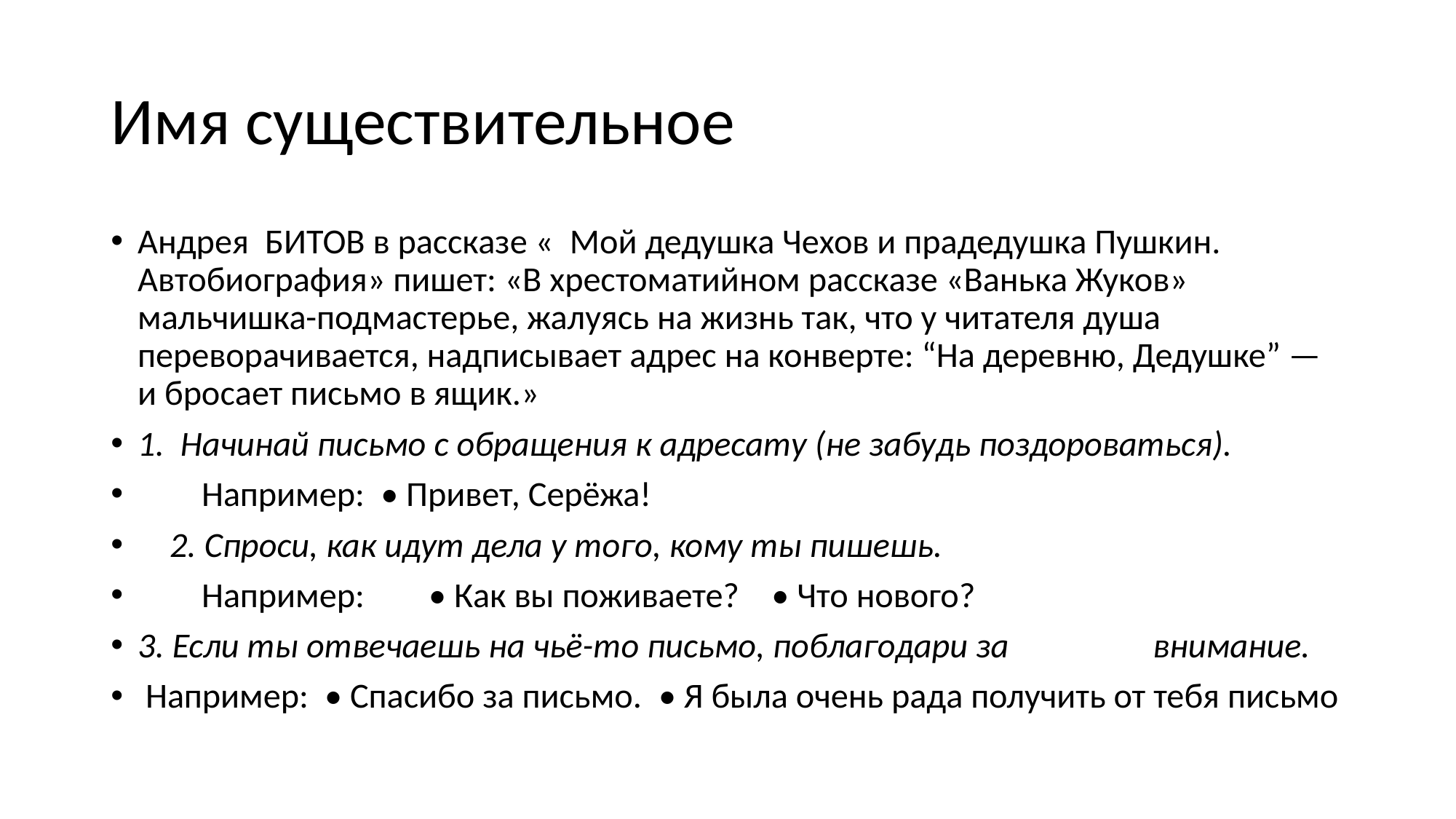

# Имя существительное
Андрея  БИТОВ в рассказе «  Мой дедушка Чехов и прадедушка Пушкин. Автобиография» пишет: «В хрестоматийном рассказе «Ванька Жуков» мальчишка-подмастерье, жалуясь на жизнь так, что у читателя душа переворачивается, надписывает адрес на конверте: “На деревню, Дедушке” — и бросает письмо в ящик.»
1.  Начинай письмо с обращения к адресату (не забудь поздороваться).
        Например:  • Привет, Серёжа!
    2. Спроси, как идут дела у того, кому ты пишешь.
        Например:        • Как вы поживаете?    • Что нового?
3. Если ты отвечаешь на чьё-то письмо, поблагодари за                  внимание.
 Например:  • Спасибо за письмо.  • Я была очень рада получить от тебя письмо